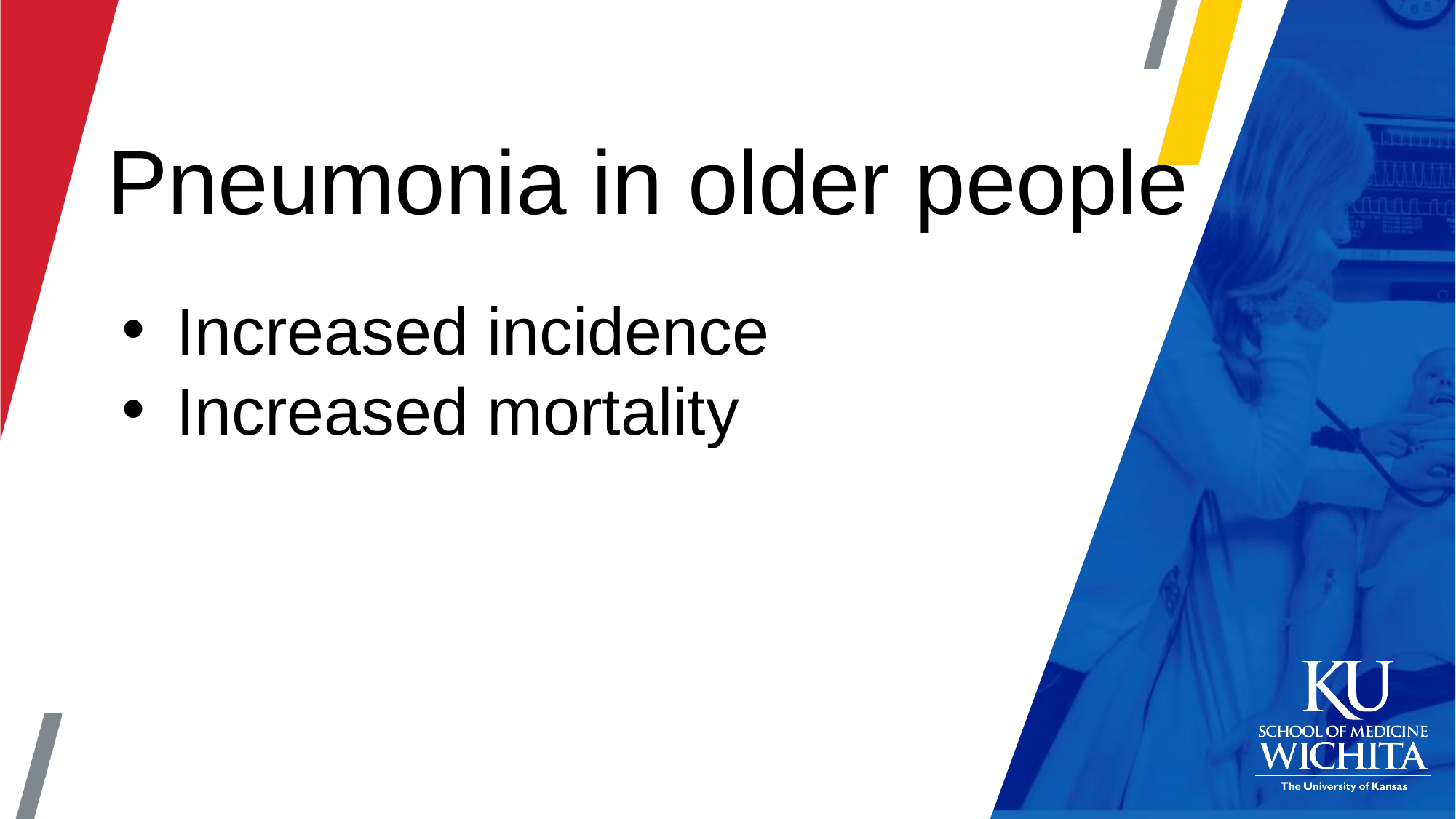

Pneumonia in older people
Increased incidence
Increased mortality